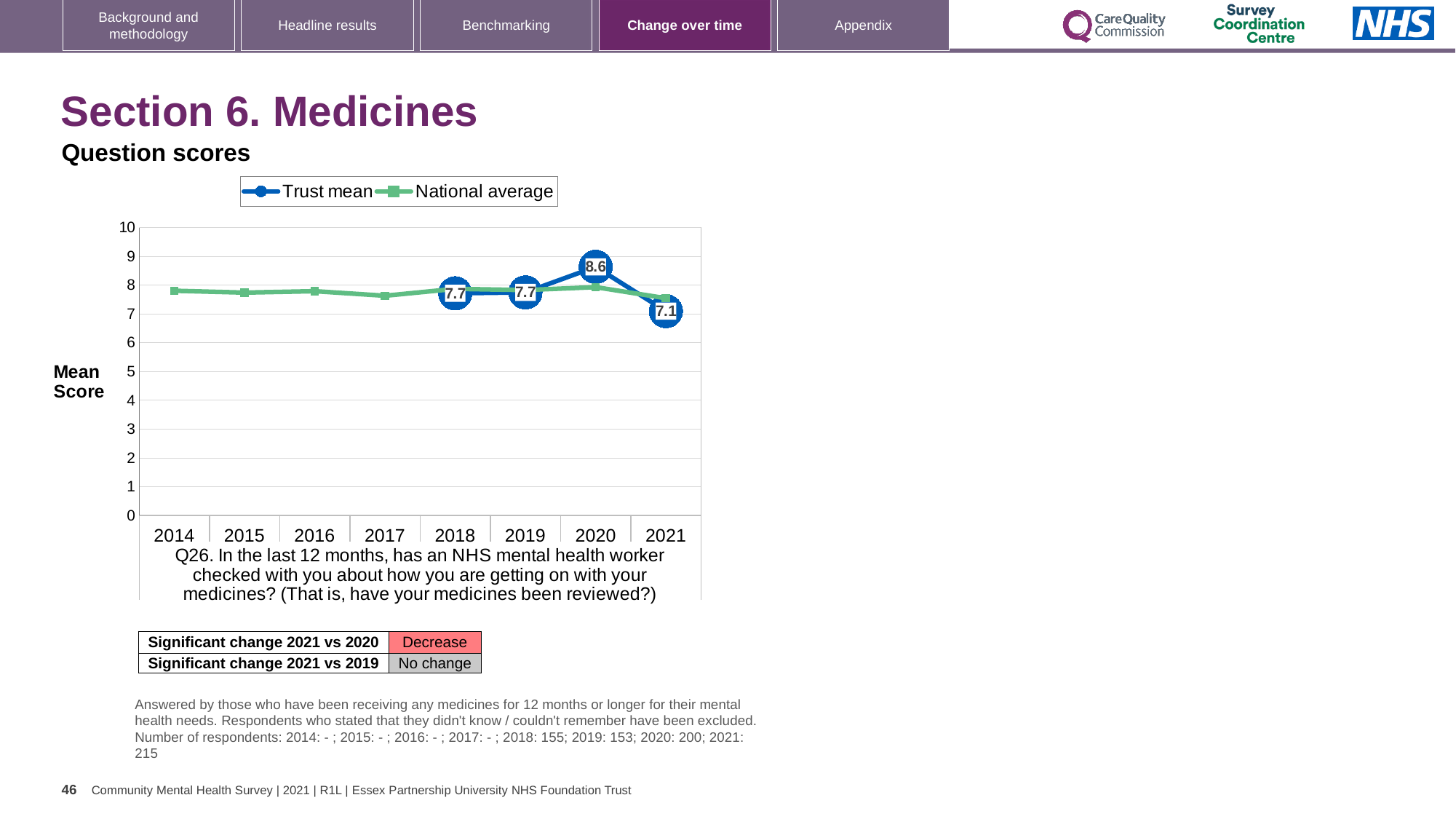

# Section 6. Medicines
Question scores

### Chart

| Category | Trust mean | National average |
|---|---|---|
| 2014 | None | 7.804819952181912 |
| 2015 | None | 7.740316012595842 |
| 2016 | None | 7.7898122461945976 |
| 2017 | None | 7.631111823047022 |
| 2018 | 7.71636141850007 | 7.869726653426071 |
| 2019 | 7.74816775006849 | 7.82823352657941 |
| 2020 | 8.6335530129178 | 7.929062429764521 |
| 2021 | 7.09699844248303 | 7.545114461310549 |
| Significant change 2021 vs 2020 | Decrease |
| --- | --- |
| Significant change 2021 vs 2019 | No change |
Answered by those who have been receiving any medicines for 12 months or longer for their mental health needs. Respondents who stated that they didn't know / couldn't remember have been excluded.
Number of respondents: 2014: - ; 2015: - ; 2016: - ; 2017: - ; 2018: 155; 2019: 153; 2020: 200; 2021: 215
46